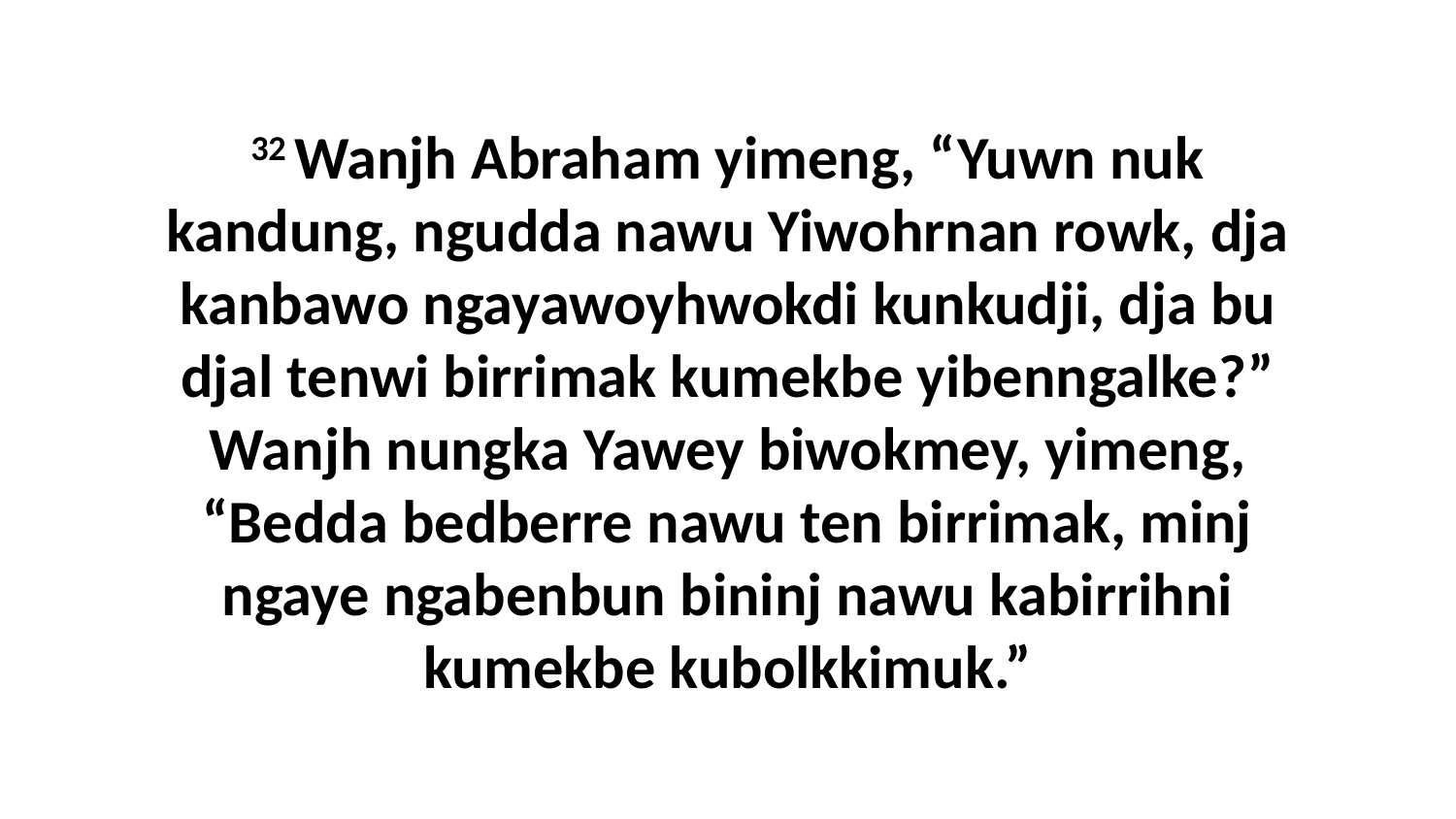

32 Wanjh Abraham yimeng, “Yuwn nuk kandung, ngudda nawu Yiwohrnan rowk, dja kanbawo ngayawoyhwokdi kunkudji, dja bu djal tenwi birrimak kumekbe yibenngalke?” Wanjh nungka Yawey biwokmey, yimeng, “Bedda bedberre nawu ten birrimak, minj ngaye ngabenbun bininj nawu kabirrihni kumekbe kubolkkimuk.”